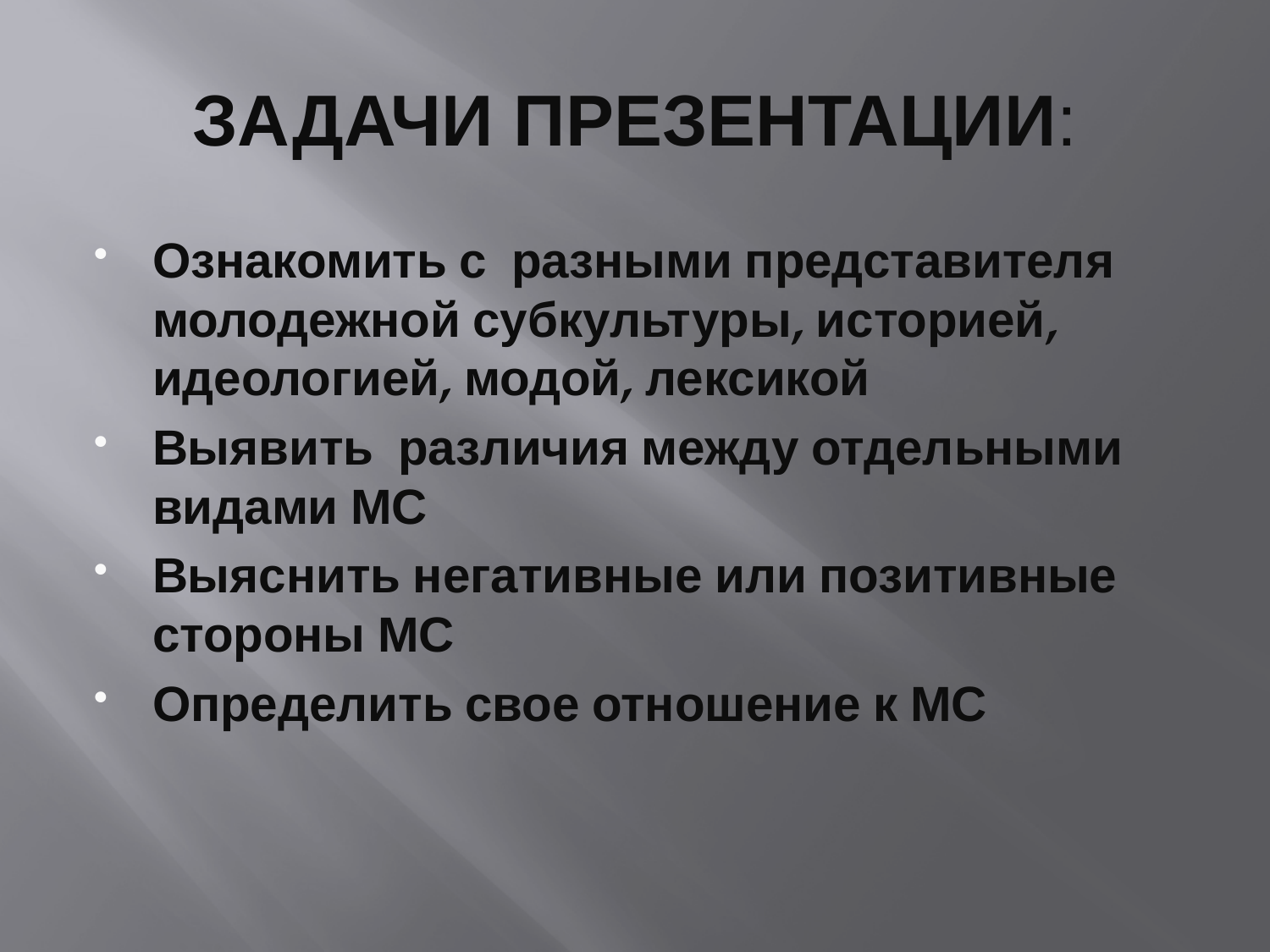

# ЗАДАЧИ ПРЕЗЕНТАЦИИ:
Ознакомить с  разными представителя молодежной субкультуры, историей, идеологией, модой, лексикой
Выявить  различия между отдельными видами МС
Выяснить негативные или позитивные  стороны МС
Определить свое отношение к МС